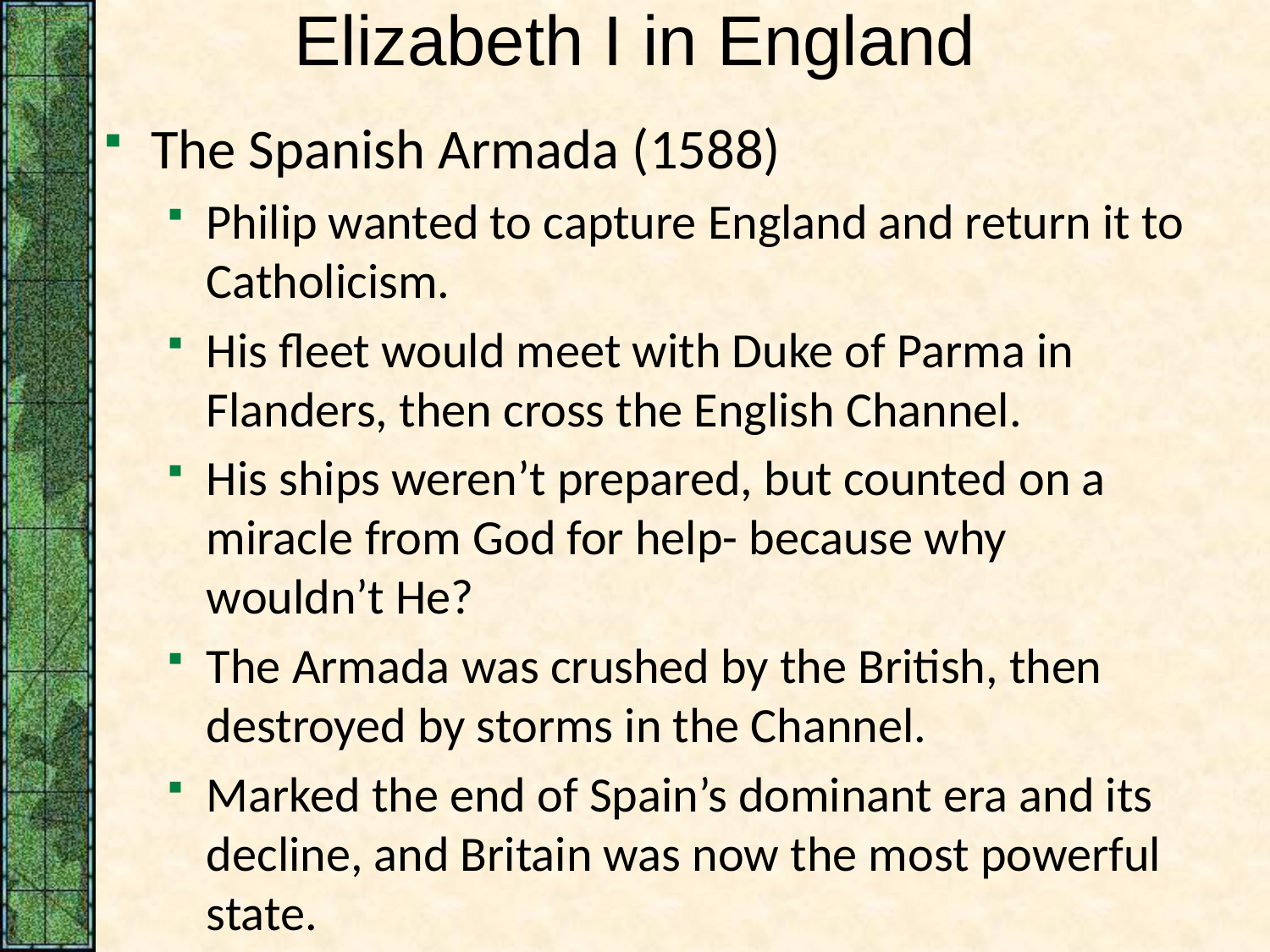

# Elizabeth I in England
The Spanish Armada (1588)
Philip wanted to capture England and return it to Catholicism.
His fleet would meet with Duke of Parma in Flanders, then cross the English Channel.
His ships weren’t prepared, but counted on a miracle from God for help- because why wouldn’t He?
The Armada was crushed by the British, then destroyed by storms in the Channel.
Marked the end of Spain’s dominant era and its decline, and Britain was now the most powerful state.